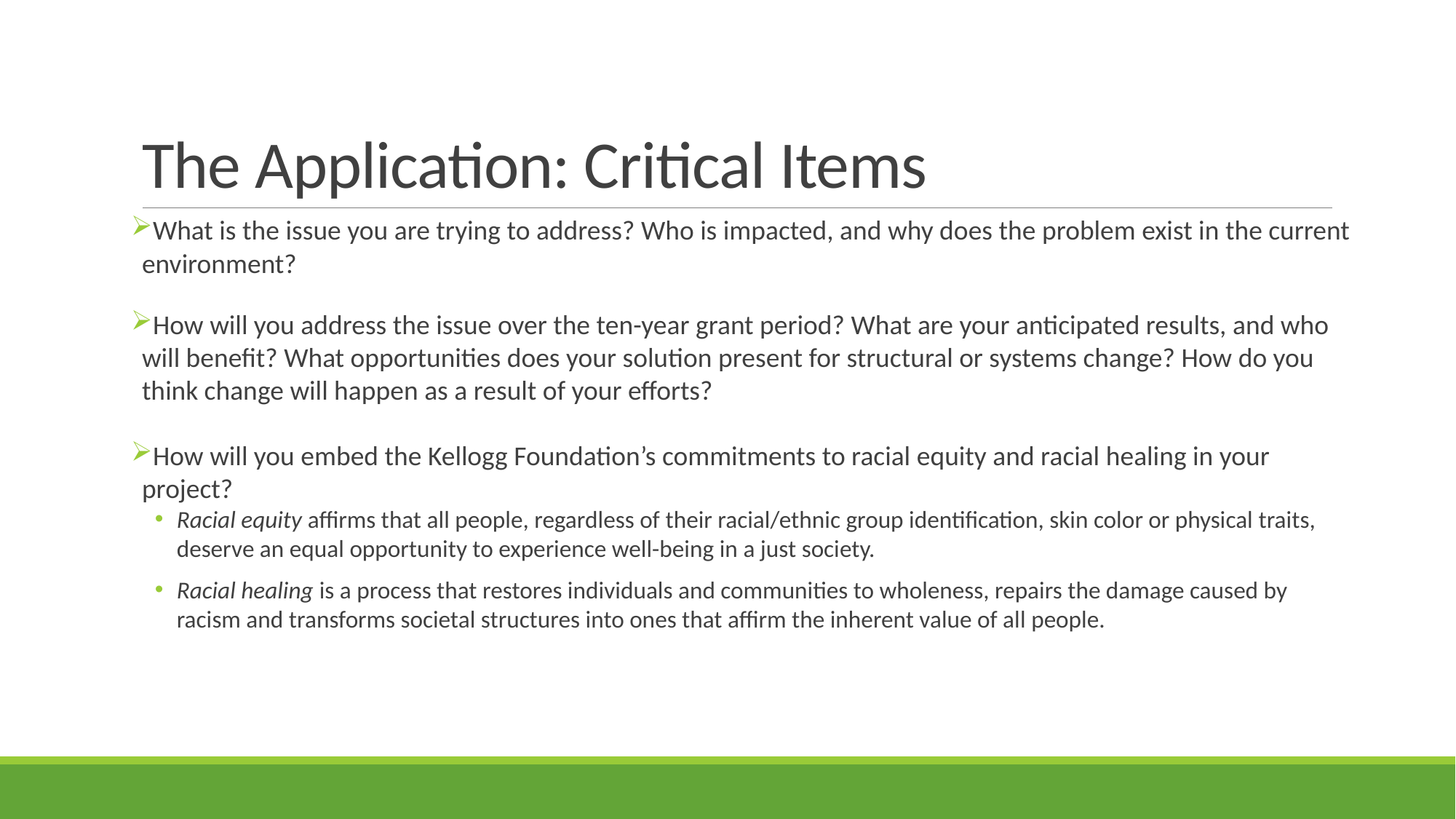

# The Application: Critical Items

What is the issue you are trying to address? Who is impacted, and why does the problem exist in the current environment?

How will you address the issue over the ten-year grant period? What are your anticipated results, and who will benefit? What opportunities does your solution present for structural or systems change? How do you think change will happen as a result of your efforts?

How will you embed the Kellogg Foundation’s commitments to racial equity and racial healing in your project?
Racial equity affirms that all people, regardless of their racial/ethnic group identification, skin color or physical traits, deserve an equal opportunity to experience well-being in a just society.
Racial healing is a process that restores individuals and communities to wholeness, repairs the damage caused by racism and transforms societal structures into ones that affirm the inherent value of all people.